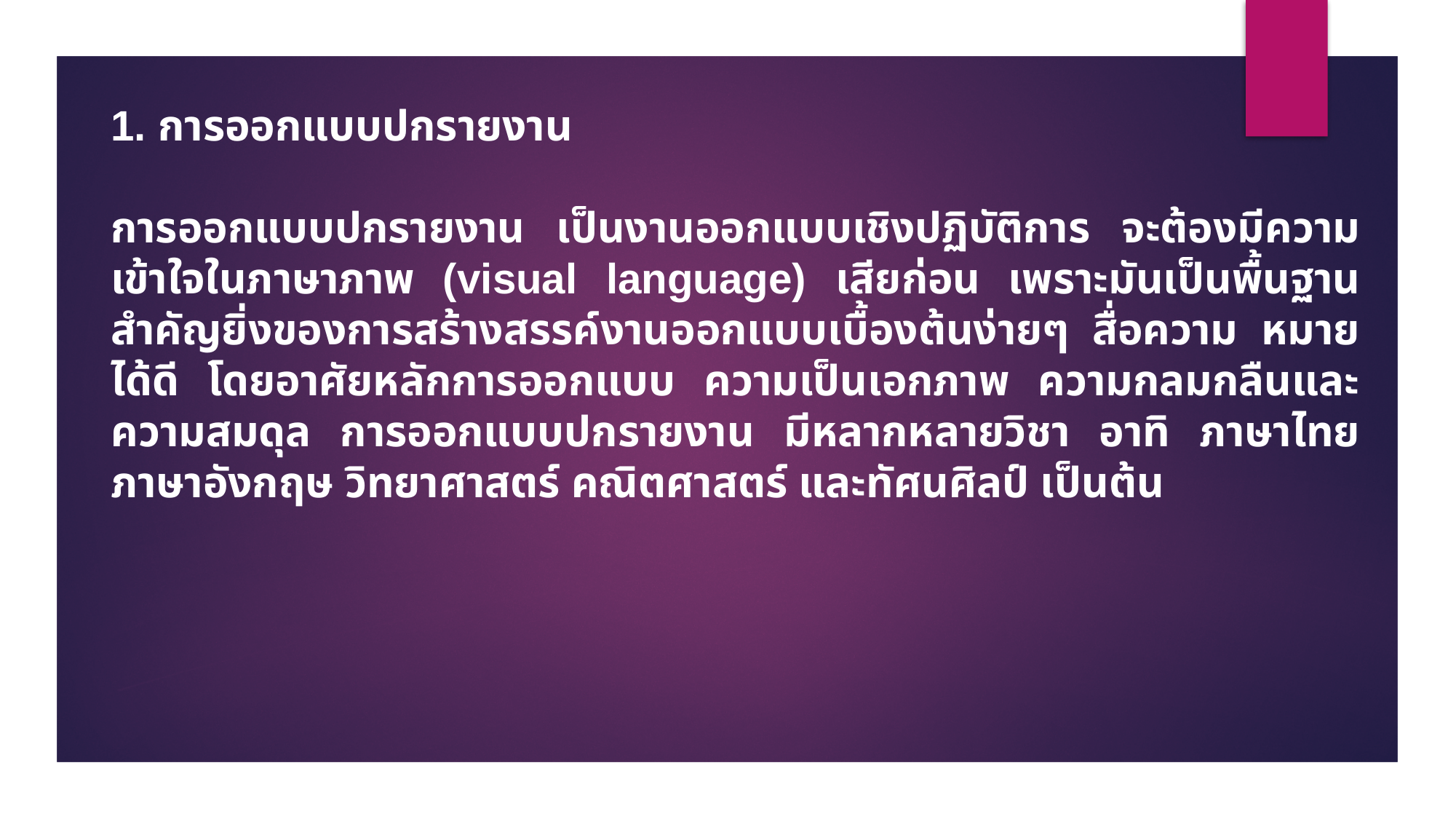

1. การออกแบบปกรายงาน

การออกแบบปกรายงาน เป็นงานออกแบบเชิงปฏิบัติการ จะต้องมีความเข้าใจในภาษาภาพ (visual language) เสียก่อน เพราะมันเป็นพื้นฐานสำคัญยิ่งของการสร้างสรรค์งานออกแบบเบื้องต้นง่ายๆ สื่อความ หมายได้ดี โดยอาศัยหลักการออกแบบ ความเป็นเอกภาพ ความกลมกลืนและความสมดุล การออกแบบปกรายงาน มีหลากหลายวิชา อาทิ ภาษาไทย ภาษาอังกฤษ วิทยาศาสตร์ คณิตศาสตร์ และทัศนศิลป์ เป็นต้น